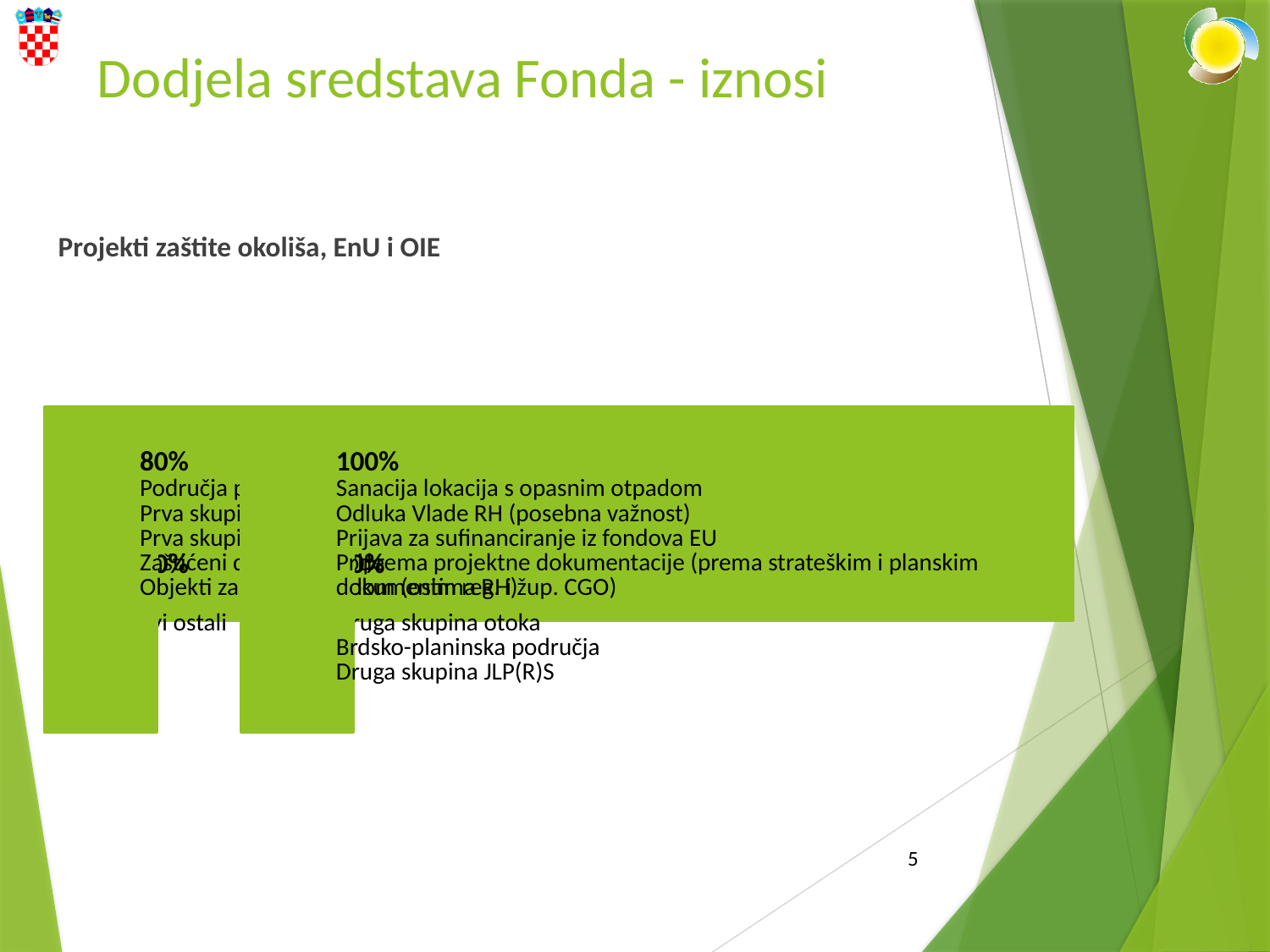

# Dodjela sredstava Fonda - iznosi
Projekti zaštite okoliša, EnU i OIE
40%
Svi ostali
60%
Druga skupina otoka
Brdsko-planinska područja
Druga skupina JLP(R)S
80%
Prva skupina otoka
Prva skupina JLP(R)S
Zaštićeni dijelovi prirode
100%
Odluka Vlade RH (posebna važnost)
Prijava za sufinanciranje iz fondova EU

5